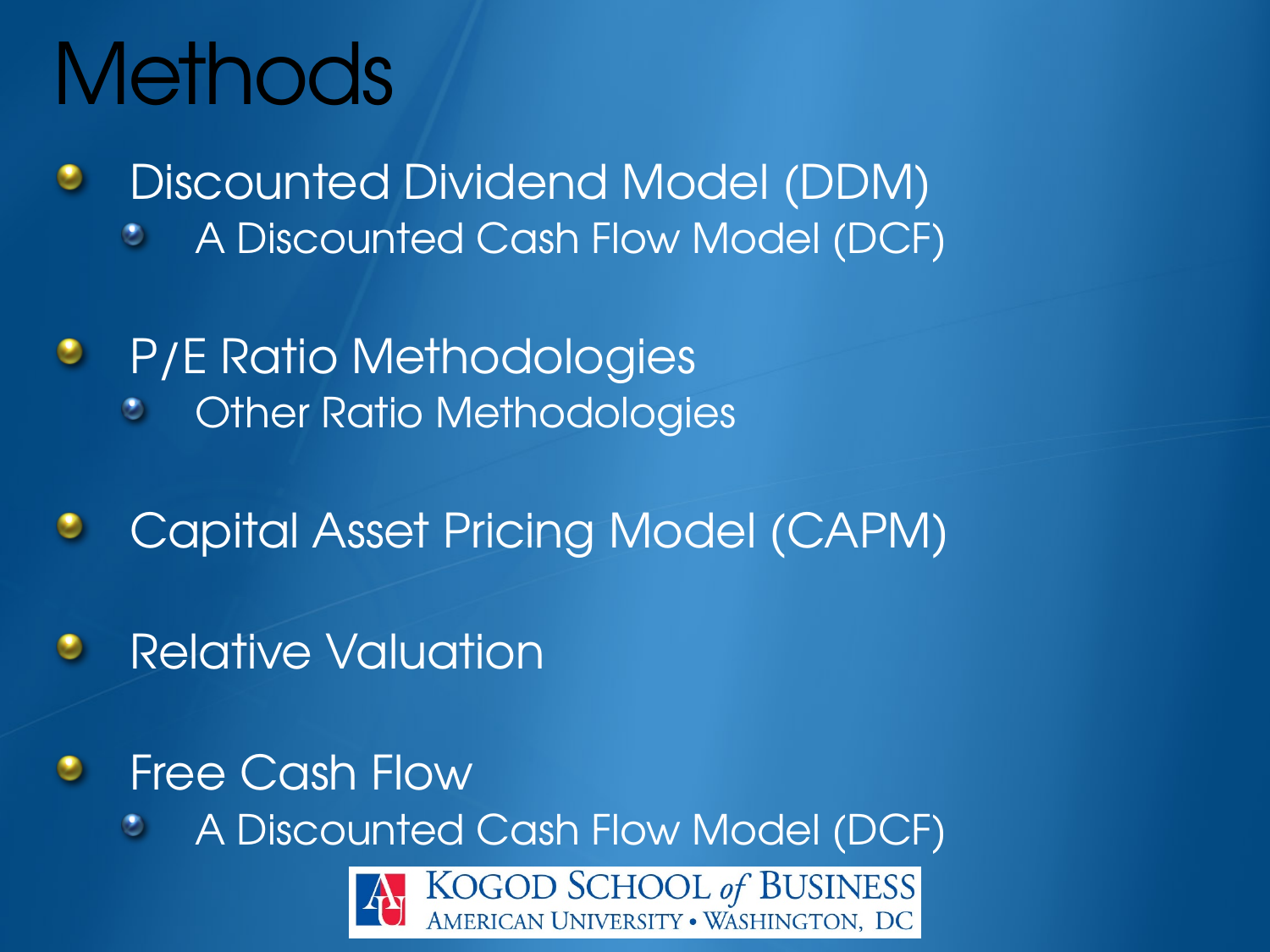

# Methods
Discounted Dividend Model (DDM)
A Discounted Cash Flow Model (DCF)

P/E Ratio Methodologies
Other Ratio Methodologies

Capital Asset Pricing Model (CAPM)

Relative Valuation

Free Cash Flow
A Discounted Cash Flow Model (DCF)